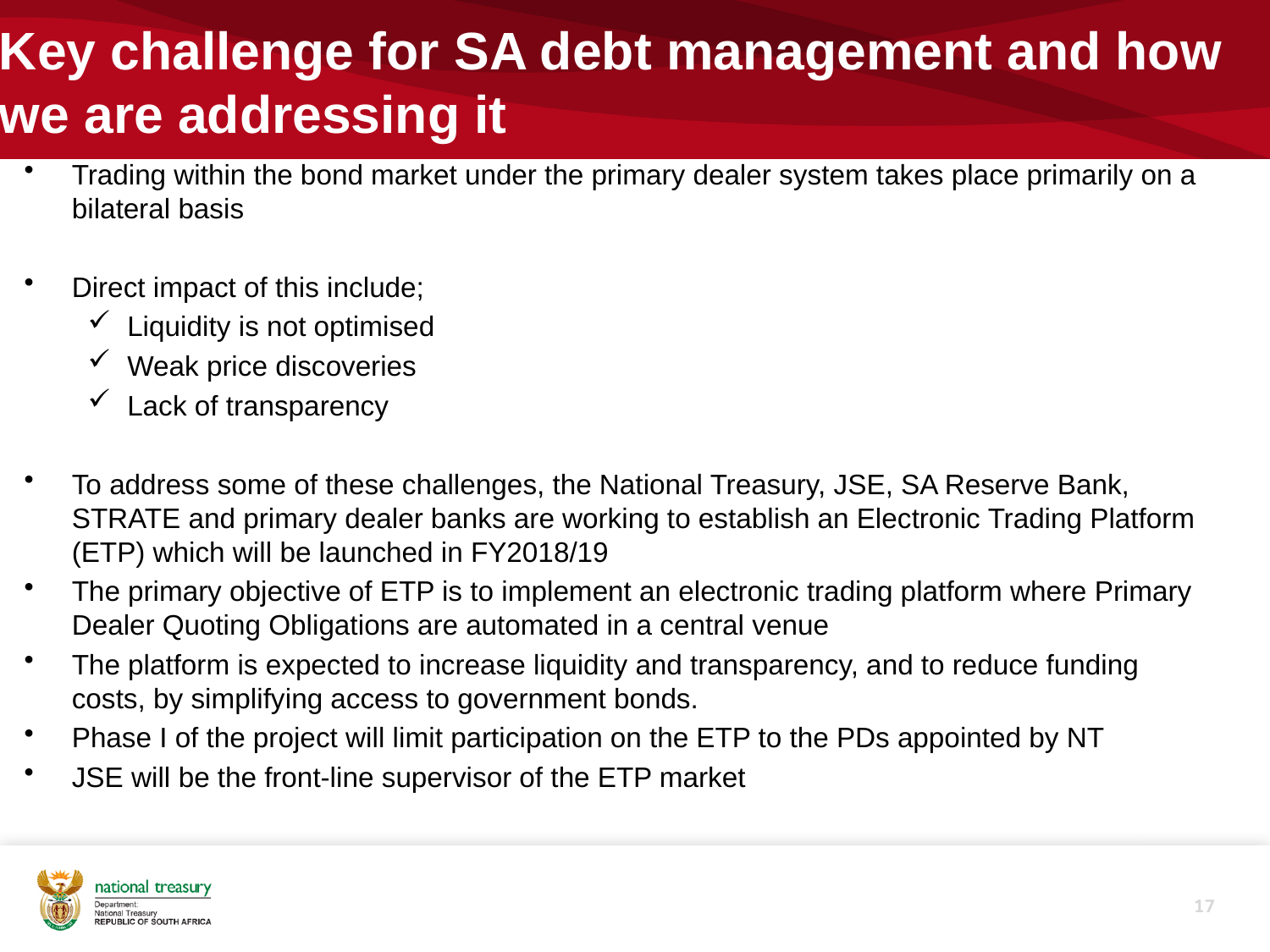

# Key challenge for SA debt management and how we are addressing it
Trading within the bond market under the primary dealer system takes place primarily on a bilateral basis

Direct impact of this include;
Liquidity is not optimised
Weak price discoveries
Lack of transparency

To address some of these challenges, the National Treasury, JSE, SA Reserve Bank, STRATE and primary dealer banks are working to establish an Electronic Trading Platform (ETP) which will be launched in FY2018/19
The primary objective of ETP is to implement an electronic trading platform where Primary Dealer Quoting Obligations are automated in a central venue
The platform is expected to increase liquidity and transparency, and to reduce funding costs, by simplifying access to government bonds.
Phase I of the project will limit participation on the ETP to the PDs appointed by NT
JSE will be the front-line supervisor of the ETP market
17